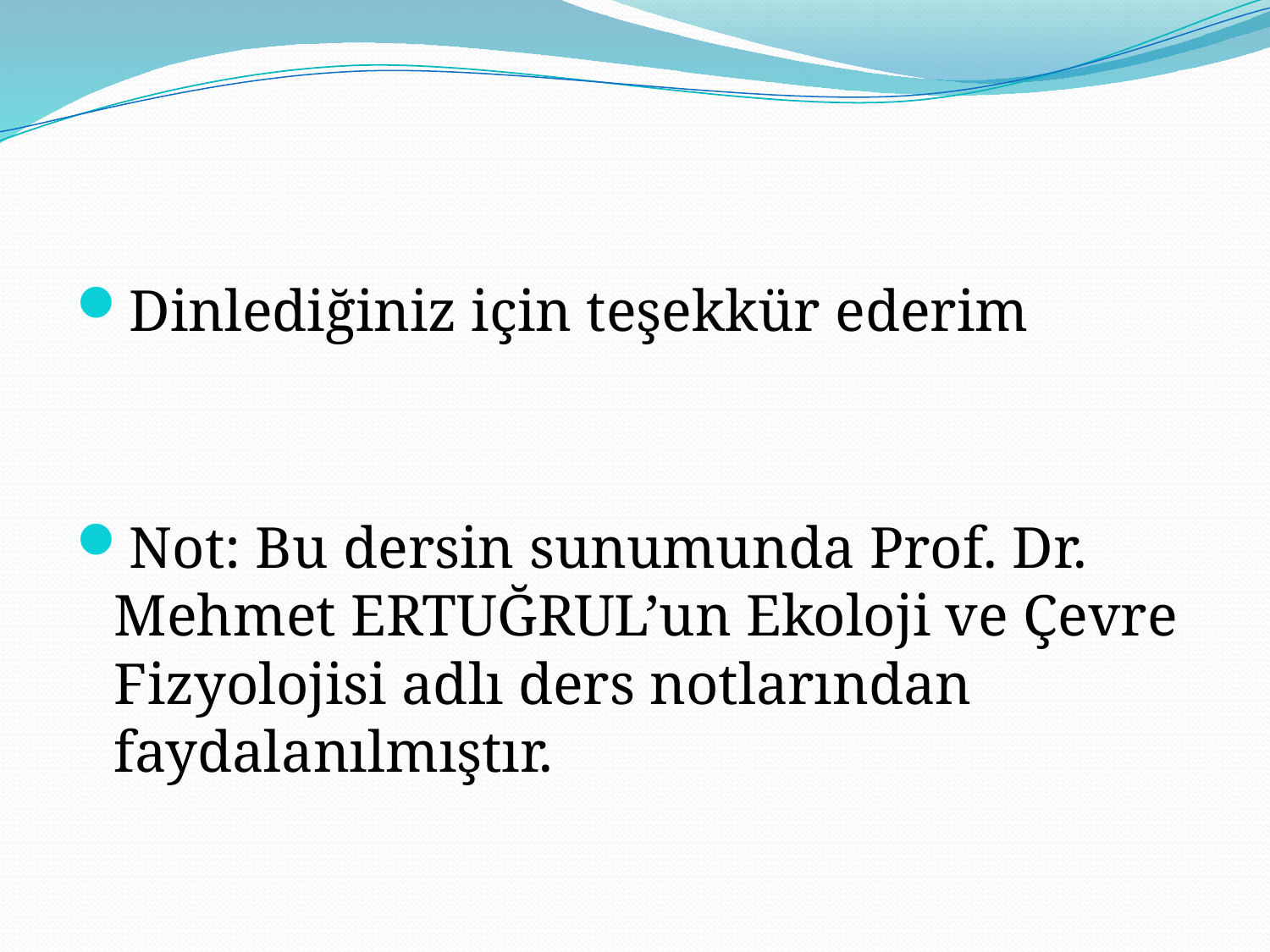

Dinlediğiniz için teşekkür ederim

Not: Bu dersin sunumunda Prof. Dr. Mehmet ERTUĞRUL’un Ekoloji ve Çevre Fizyolojisi adlı ders notlarından faydalanılmıştır.